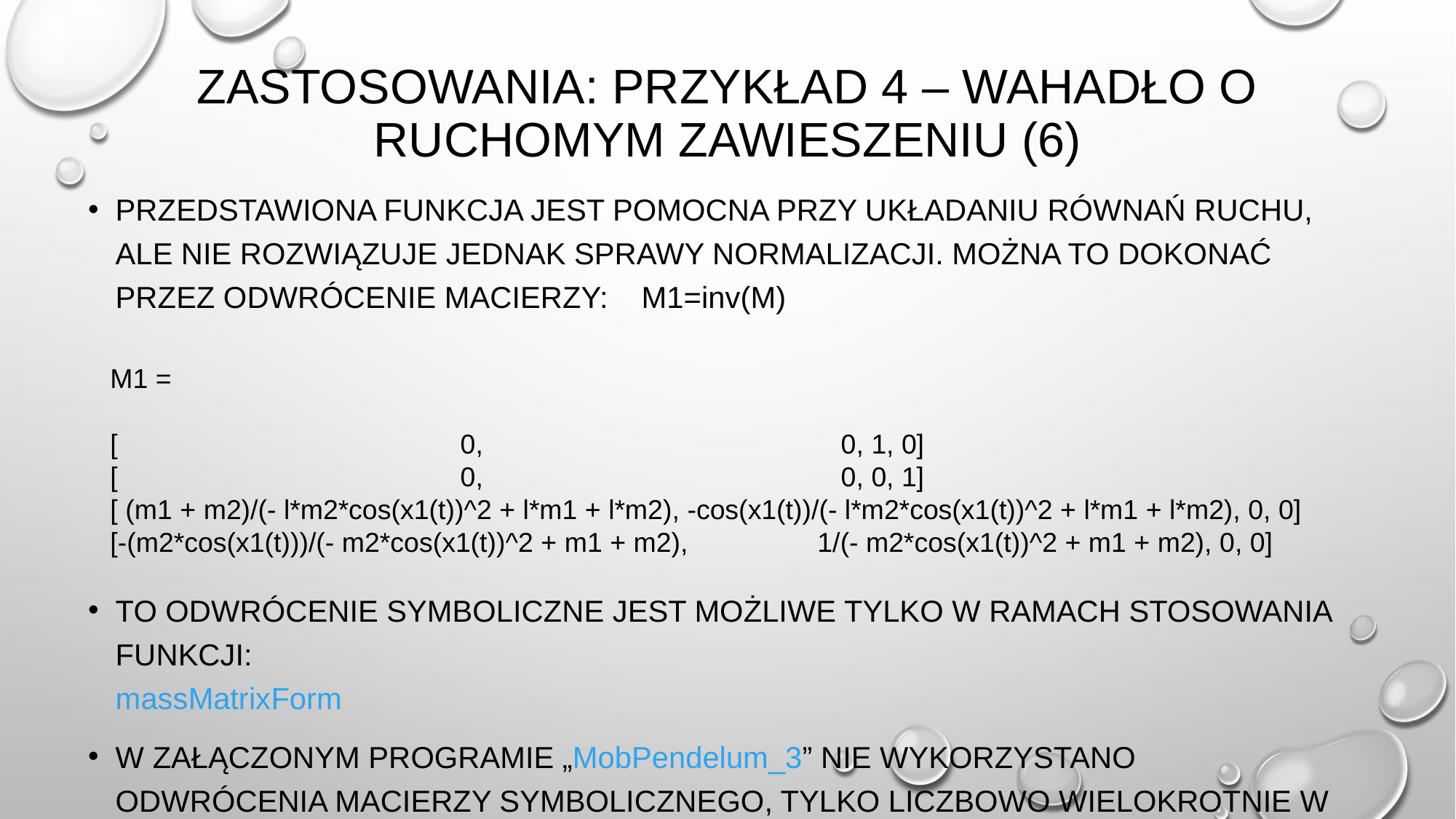

# Zastosowania: przykład 4 – Wahadło o ruchomym zawieszeniu (6)
Przedstawiona funkcja jest pomocna przy układaniu równań ruchu, ale nie rozwiązuje jednak sprawy normalizacji. Można to dokonać przez odwrócenie macierzy:    M1=inv(M)
To odwrócenie symboliczne jest możliwe tylko w ramach stosowania funkcji:
massmatrixform
W załączonym programie „MobPendelum_3” nie wykorzystano odwrócenia macierzy symbolicznego, tylko liczbowo wielokrotnie w każdym kroku
M1 =

[                                             0,                                               0, 1, 0]
[                                             0,                                               0, 0, 1]
[ (m1 + m2)/(- l*m2*cos(x1(t))^2 + l*m1 + l*m2), -cos(x1(t))/(- l*m2*cos(x1(t))^2 + l*m1 + l*m2), 0, 0]
[-(m2*cos(x1(t)))/(- m2*cos(x1(t))^2 + m1 + m2),                 1/(- m2*cos(x1(t))^2 + m1 + m2), 0, 0]